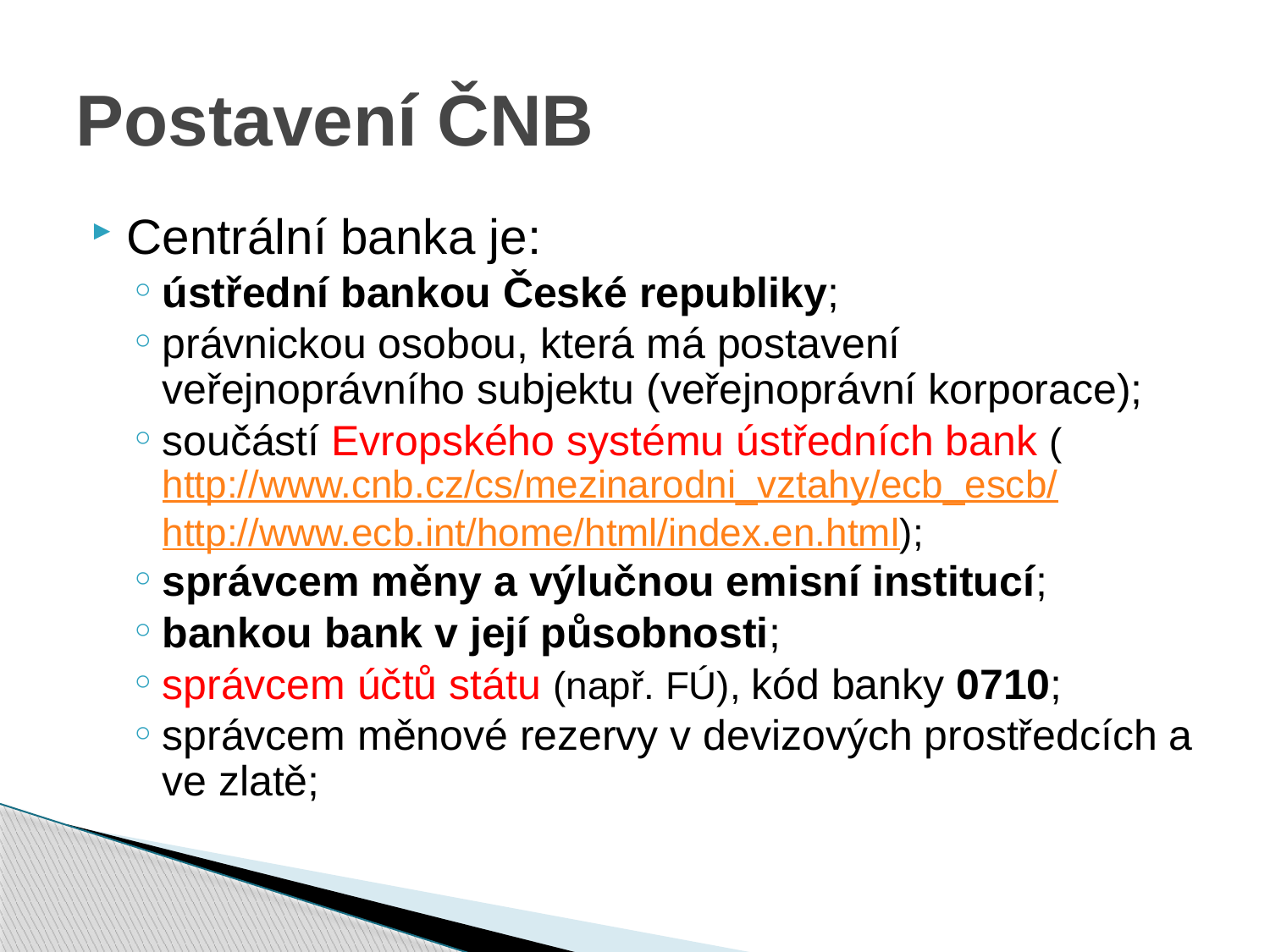

# Postavení ČNB
Centrální banka je:
ústřední bankou České republiky;
právnickou osobou, která má postavení veřejnoprávního subjektu (veřejnoprávní korporace);
součástí Evropského systému ústředních bank (http://www.cnb.cz/cs/mezinarodni_vztahy/ecb_escb/
	http://www.ecb.int/home/html/index.en.html);
správcem měny a výlučnou emisní institucí;
bankou bank v její působnosti;
správcem účtů státu (např. FÚ), kód banky 0710;
správcem měnové rezervy v devizových prostředcích a ve zlatě;